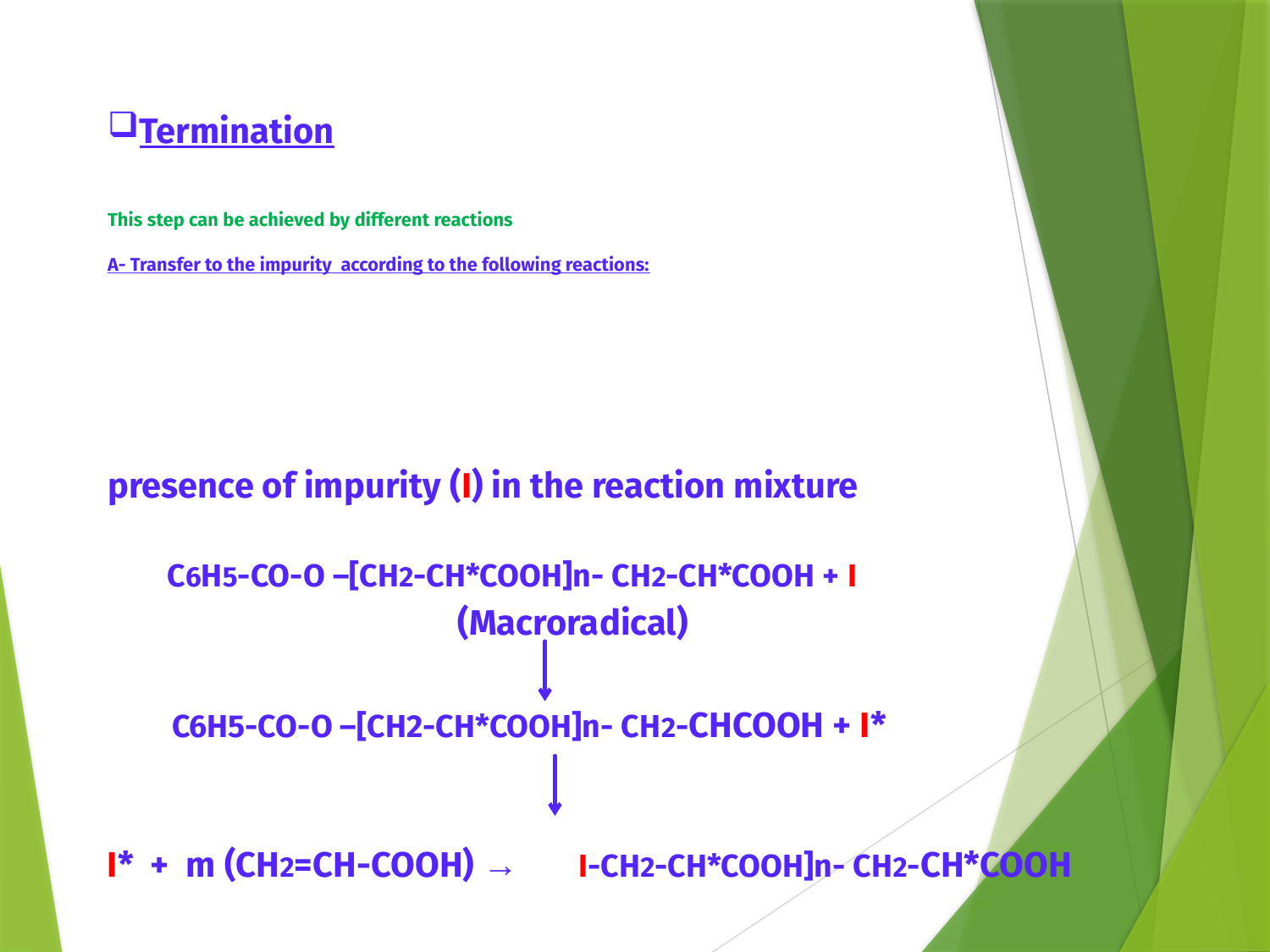

Termination
# This step can be achieved by different reactions A- Transfer to the impurity  according to the following reactions:
presence of impurity (I) in the reaction mixture
C6H5-CO-O –[CH2-CH*COOH]n- CH2-CH*COOH + I
C6H5-CO-O –[CH2-CH*COOH]n- CH2-CHCOOH + I*
I*  +  m (CH2=CH-COOH) →
I-CH2-CH*COOH]n- CH2-CH*COOH
(Macroradical)